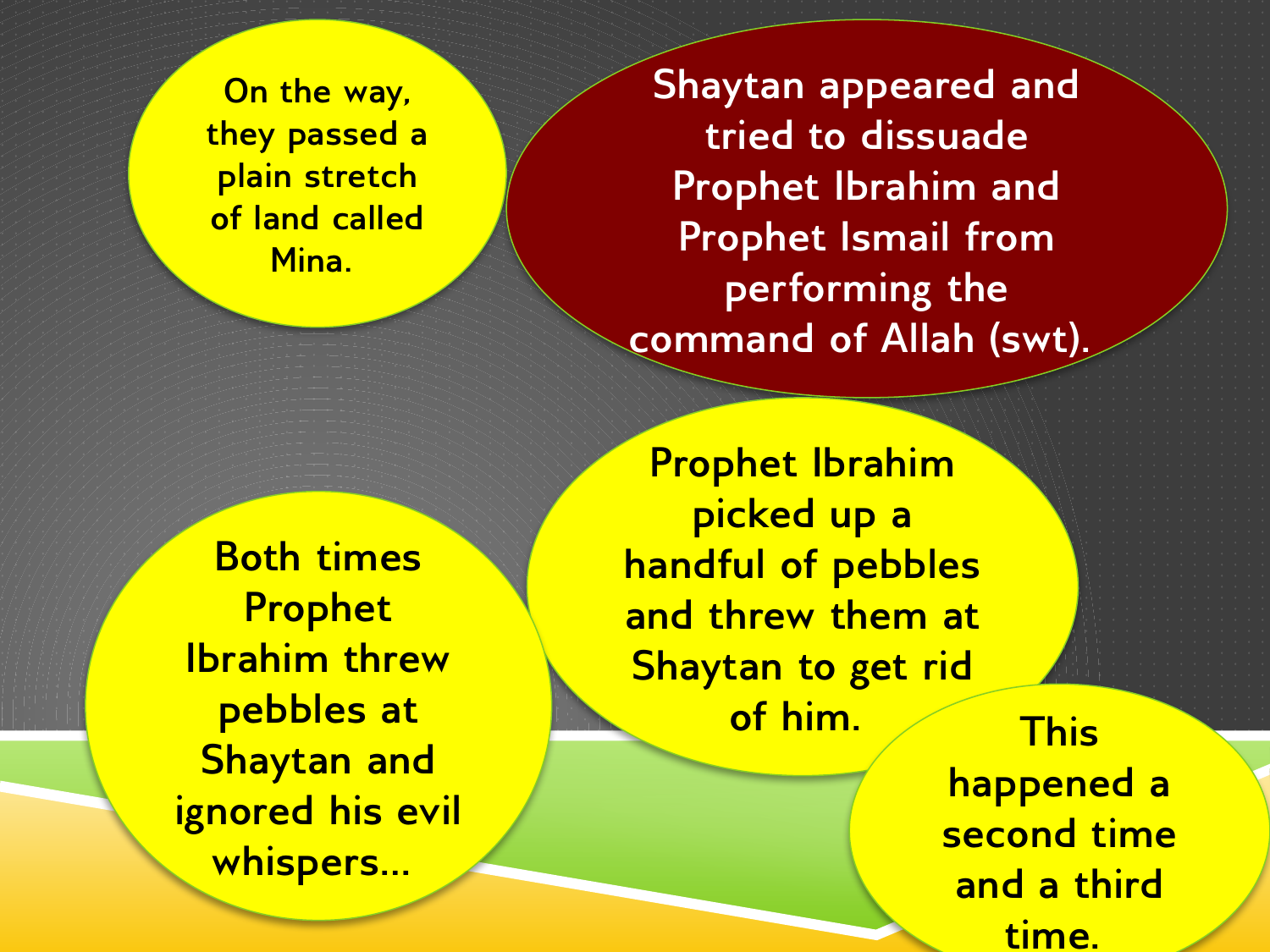

On the way, they passed a plain stretch of land called Mina.
Shaytan appeared and tried to dissuade Prophet Ibrahim and Prophet Ismail from performing the command of Allah (swt).
Prophet Ibrahim picked up a handful of pebbles and threw them at Shaytan to get rid of him.
Both times Prophet Ibrahim threw pebbles at Shaytan and ignored his evil whispers…
This happened a second time and a third time.